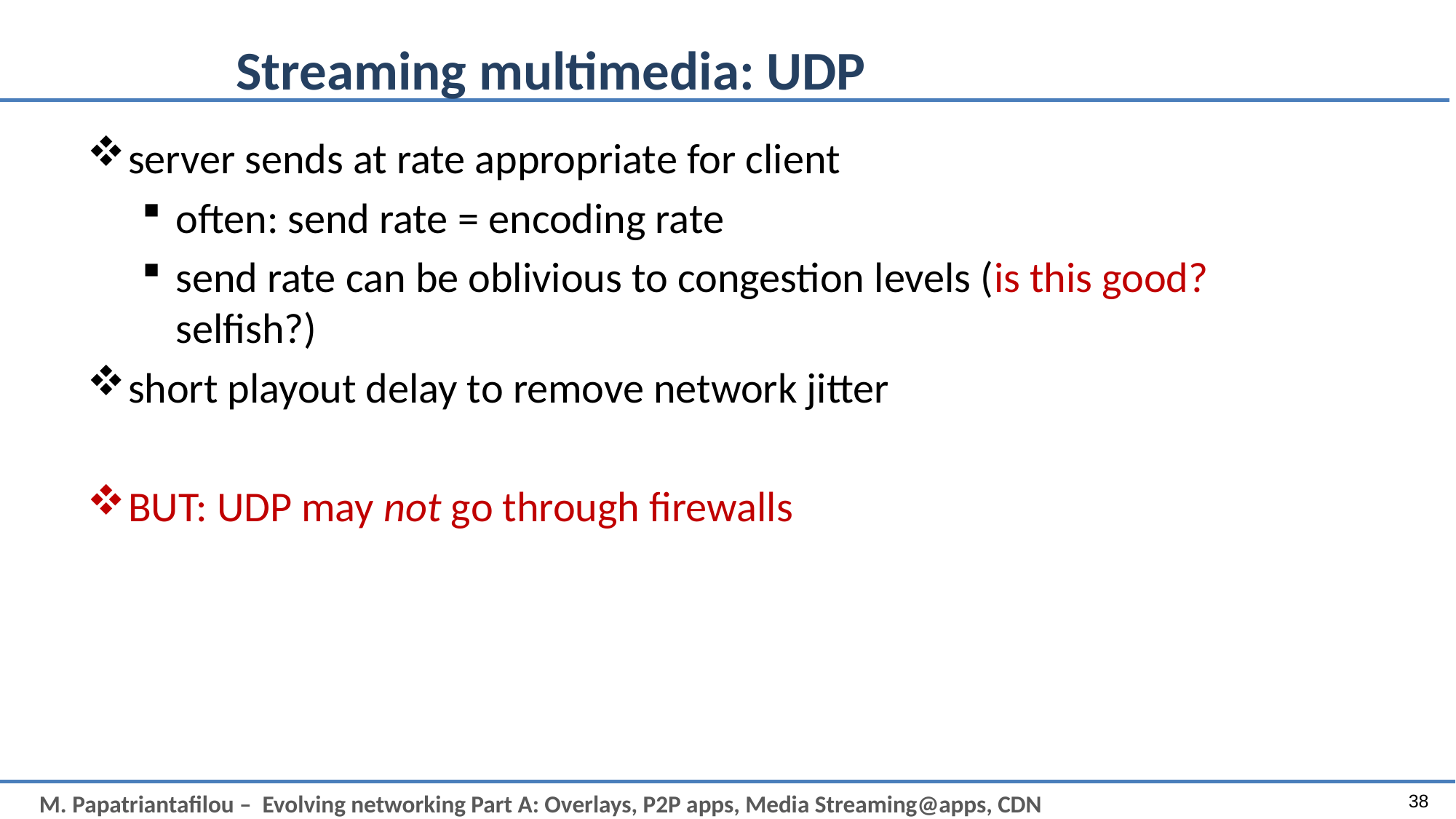

# Streaming multimedia: UDP
server sends at rate appropriate for client
often: send rate = encoding rate
send rate can be oblivious to congestion levels (is this good? selfish?)
short playout delay to remove network jitter

BUT: UDP may not go through firewalls
38